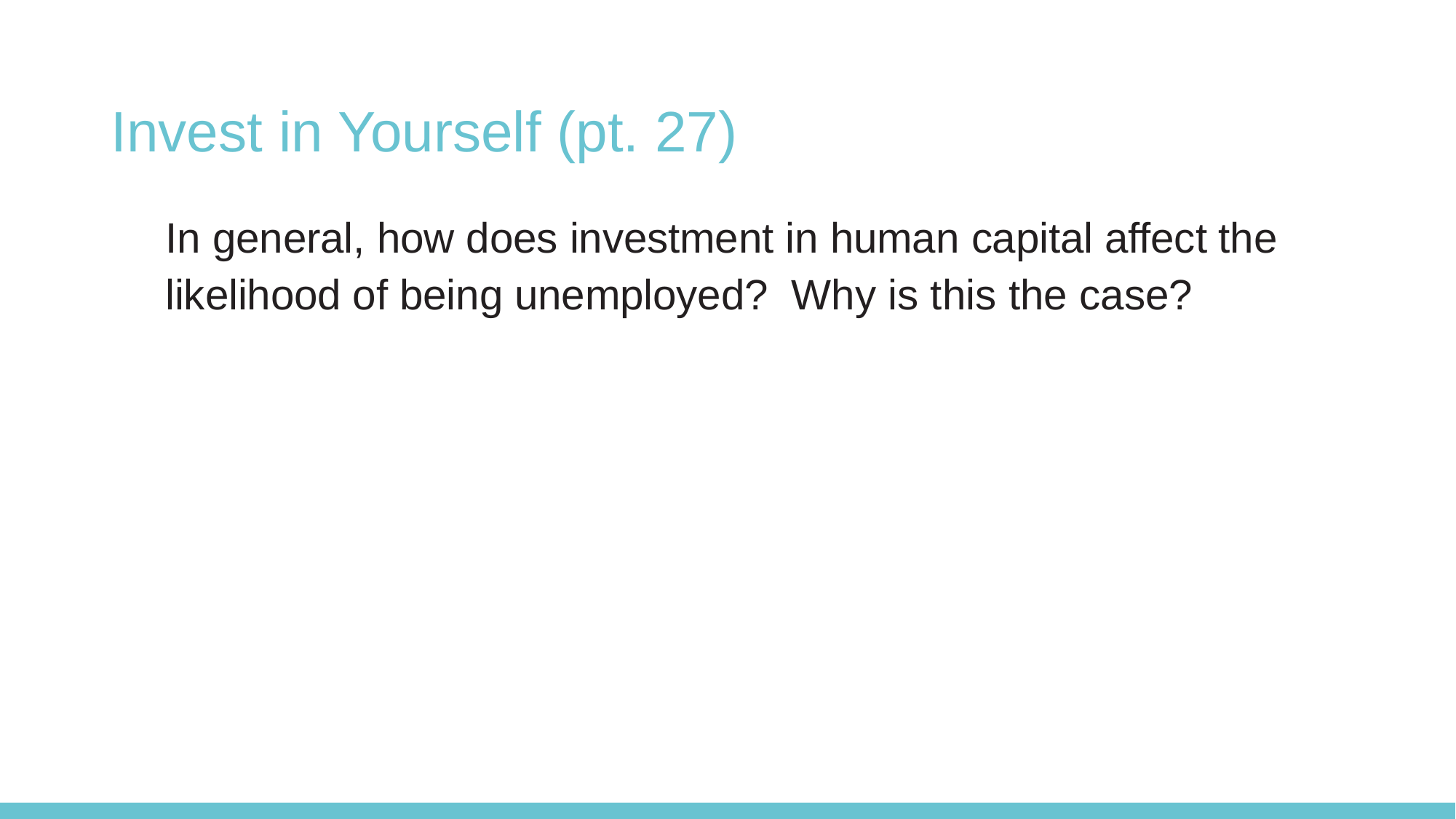

# Invest in Yourself (pt. 27)
In general, how does investment in human capital affect the likelihood of being unemployed?  Why is this the case?